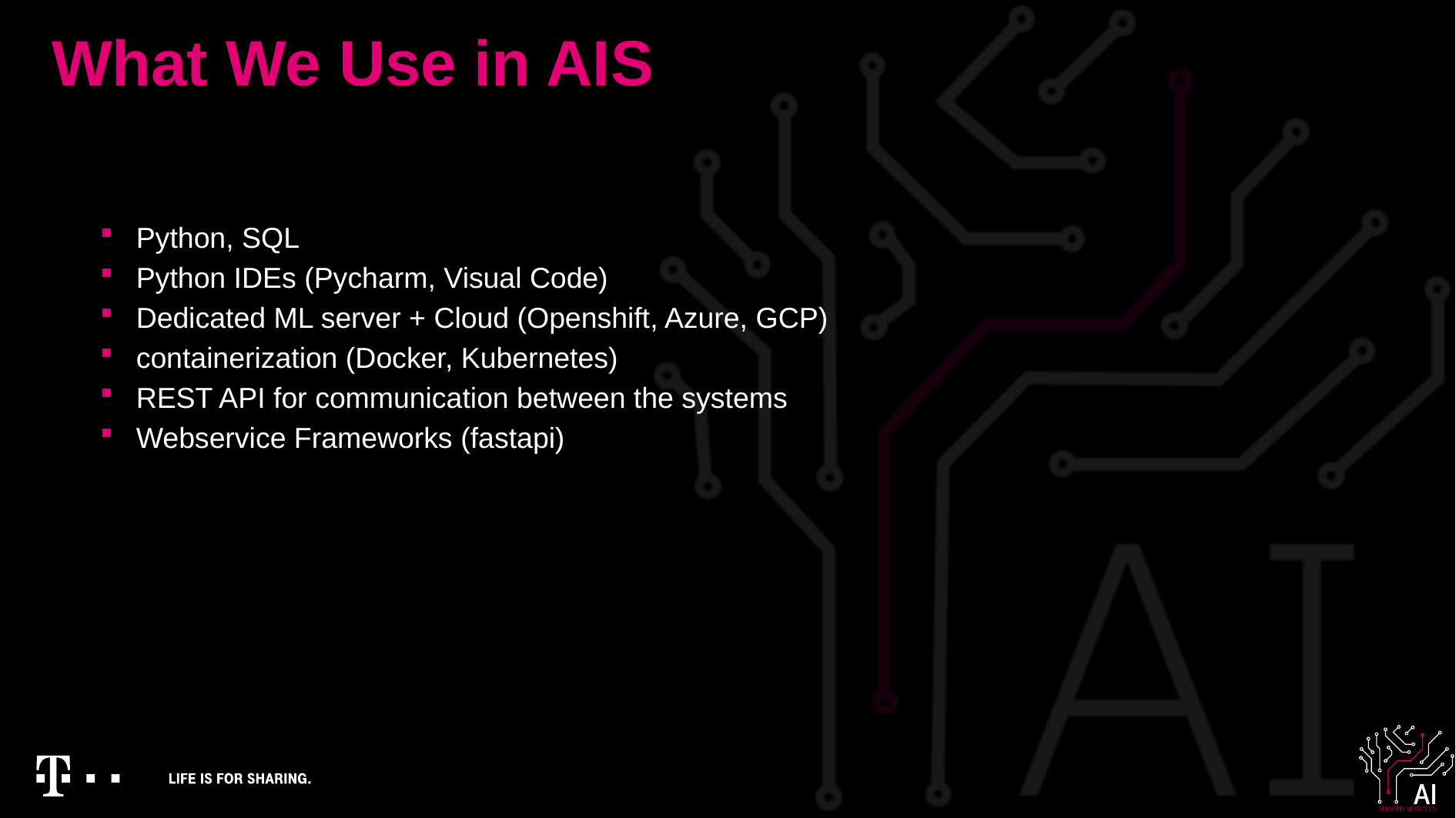

# What We Use in AIS
Python, SQL
Python IDEs (Pycharm, Visual Code)
Dedicated ML server + Cloud (Openshift, Azure, GCP)
containerization (Docker, Kubernetes)
REST API for communication between the systems
Webservice Frameworks (fastapi)